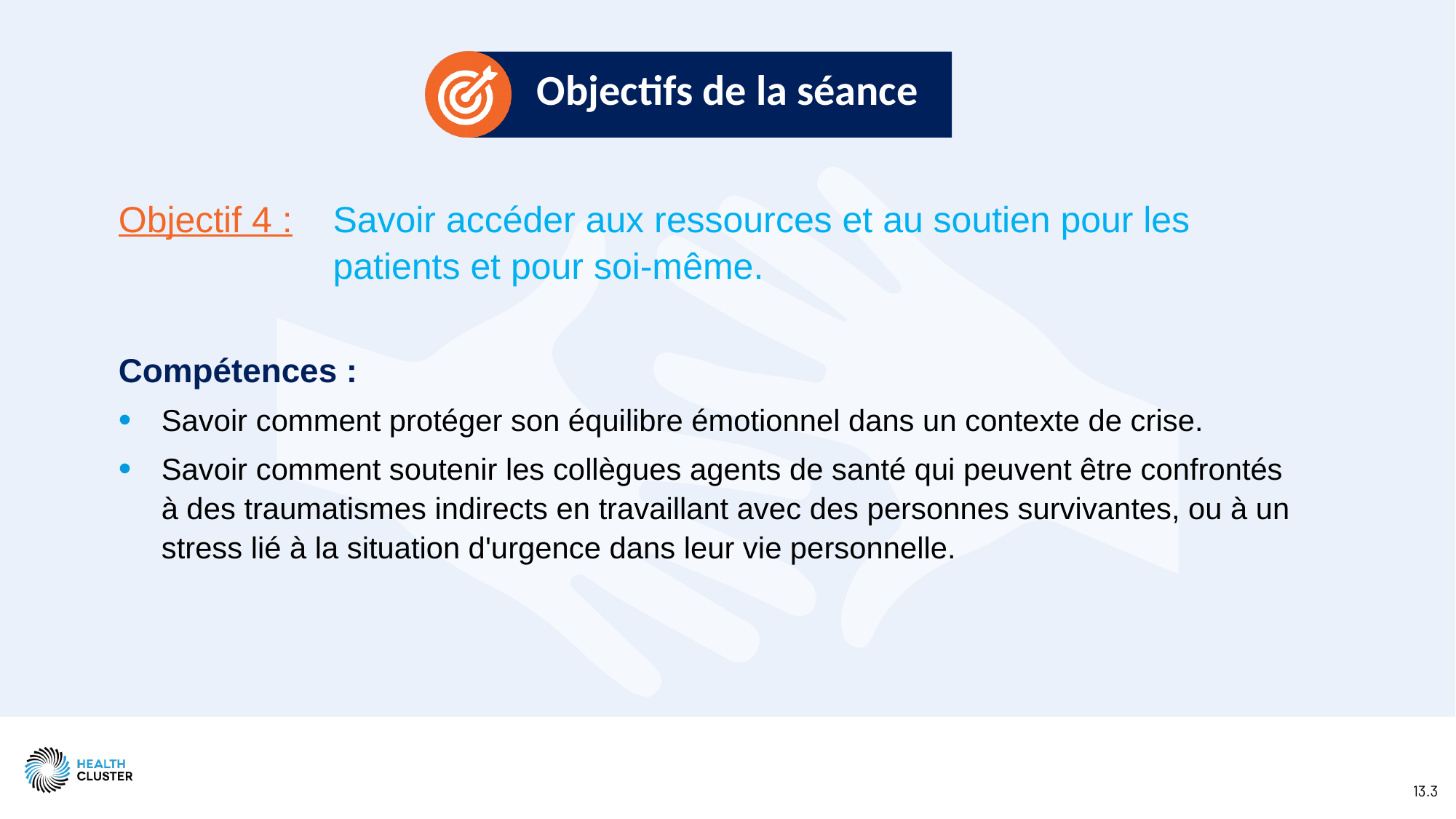

# Objectifs de la séance
Objectif 4 :	Savoir accéder aux ressources et au soutien pour les patients et pour soi-même.

Compétences :
Savoir comment protéger son équilibre émotionnel dans un contexte de crise.
Savoir comment soutenir les collègues agents de santé qui peuvent être confrontés à des traumatismes indirects en travaillant avec des personnes survivantes, ou à un stress lié à la situation d'urgence dans leur vie personnelle.
13.3